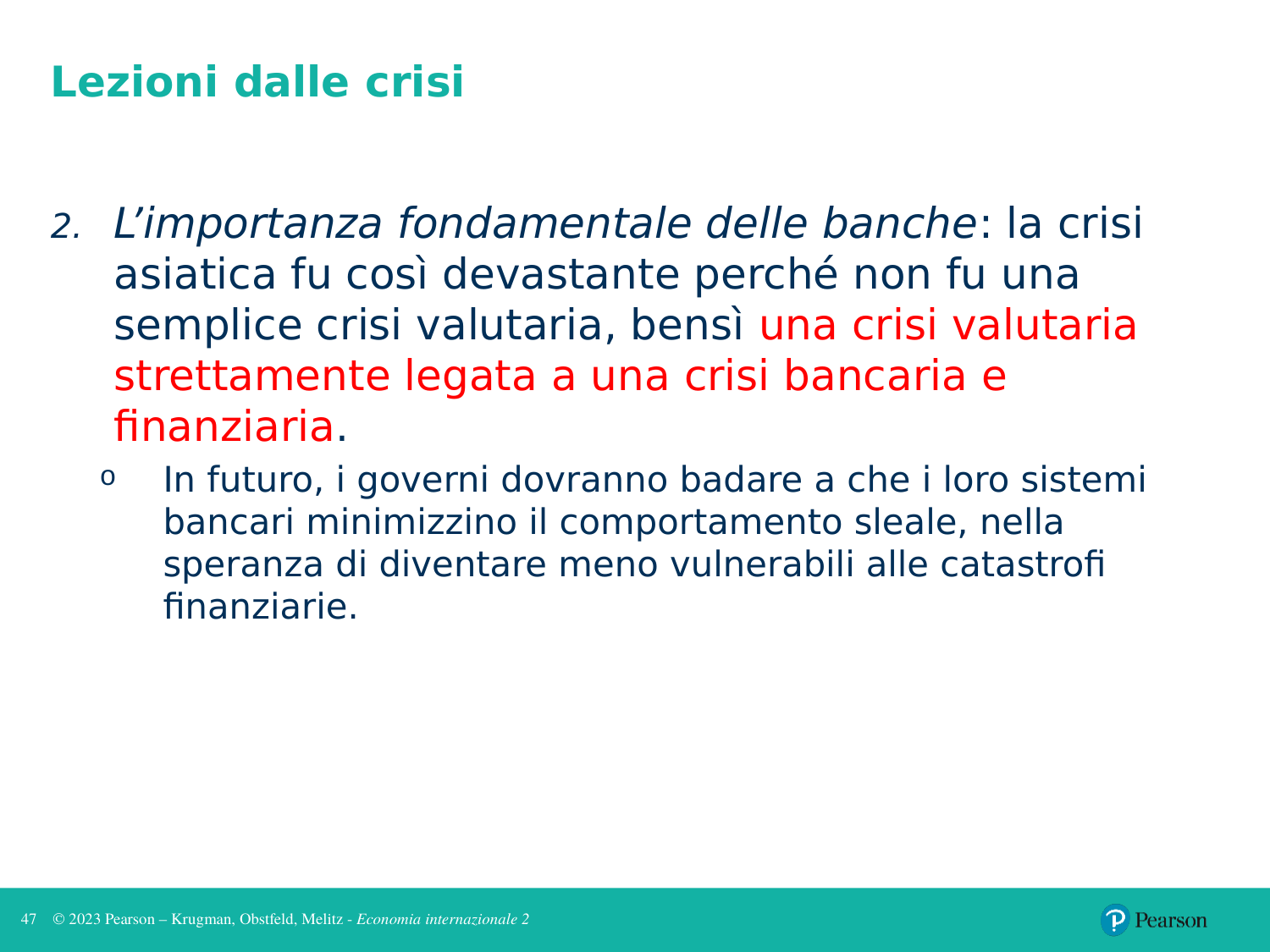

# Lezioni dalle crisi
L’importanza fondamentale delle banche: la crisi asiatica fu così devastante perché non fu una semplice crisi valutaria, bensì una crisi valutaria strettamente legata a una crisi bancaria e finanziaria.
In futuro, i governi dovranno badare a che i loro sistemi bancari minimizzino il comportamento sleale, nella speranza di diventare meno vulnerabili alle catastrofi finanziarie.

47
© 2023 Pearson – Krugman, Obstfeld, Melitz - Economia internazionale 2